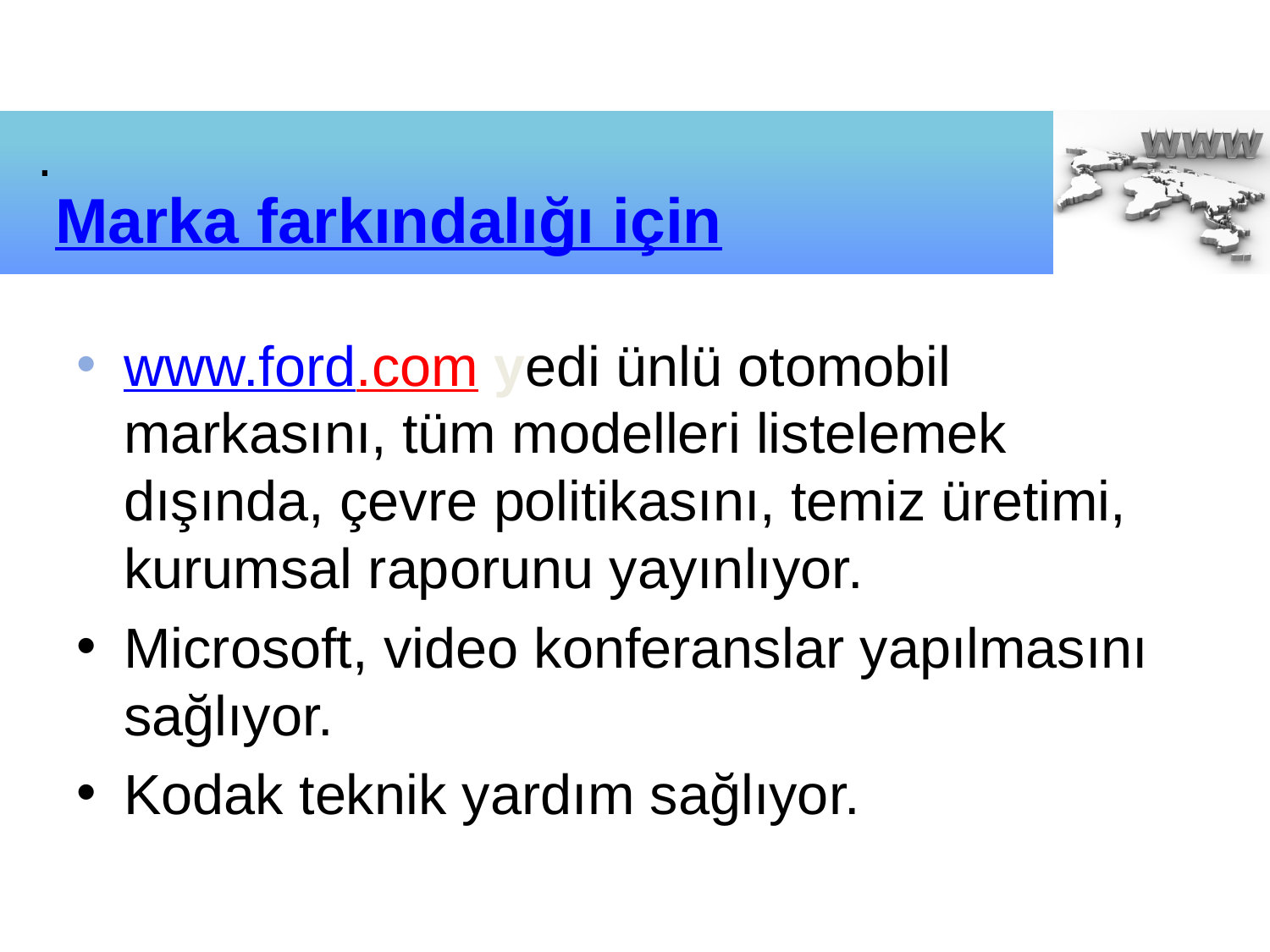

# .
Marka farkındalığı için
www.ford.com yedi ünlü otomobil markasını, tüm modelleri listelemek dışında, çevre politikasını, temiz üretimi, kurumsal raporunu yayınlıyor.
Microsoft, video konferanslar yapılmasını sağlıyor.
Kodak teknik yardım sağlıyor.